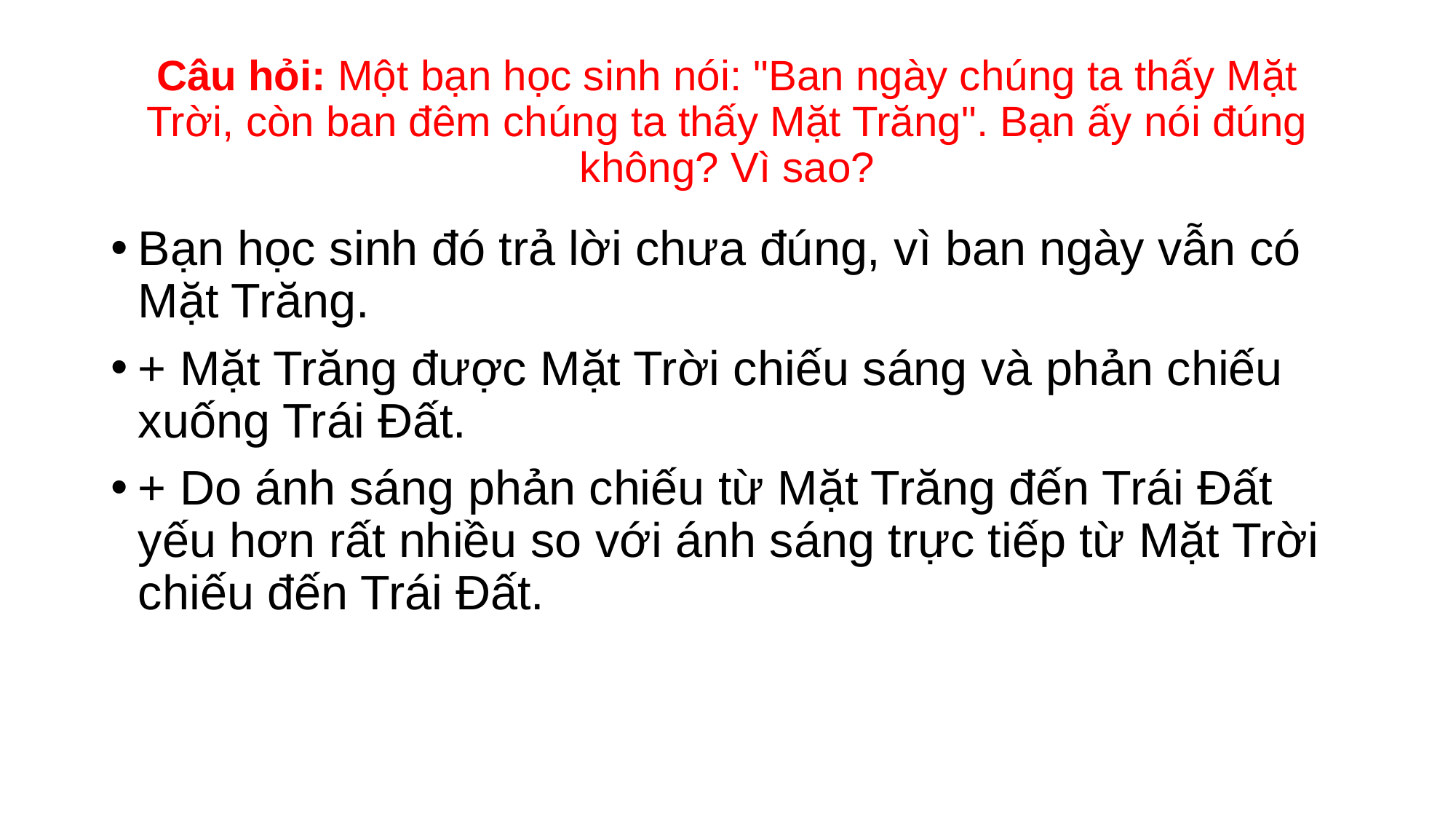

# Câu hỏi: Một bạn học sinh nói: "Ban ngày chúng ta thấy Mặt Trời, còn ban đêm chúng ta thấy Mặt Trăng". Bạn ấy nói đúng không? Vì sao?
Bạn học sinh đó trả lời chưa đúng, vì ban ngày vẫn có Mặt Trăng.
+ Mặt Trăng được Mặt Trời chiếu sáng và phản chiếu xuống Trái Đất.
+ Do ánh sáng phản chiếu từ Mặt Trăng đến Trái Đất yếu hơn rất nhiều so với ánh sáng trực tiếp từ Mặt Trời chiếu đến Trái Đất.